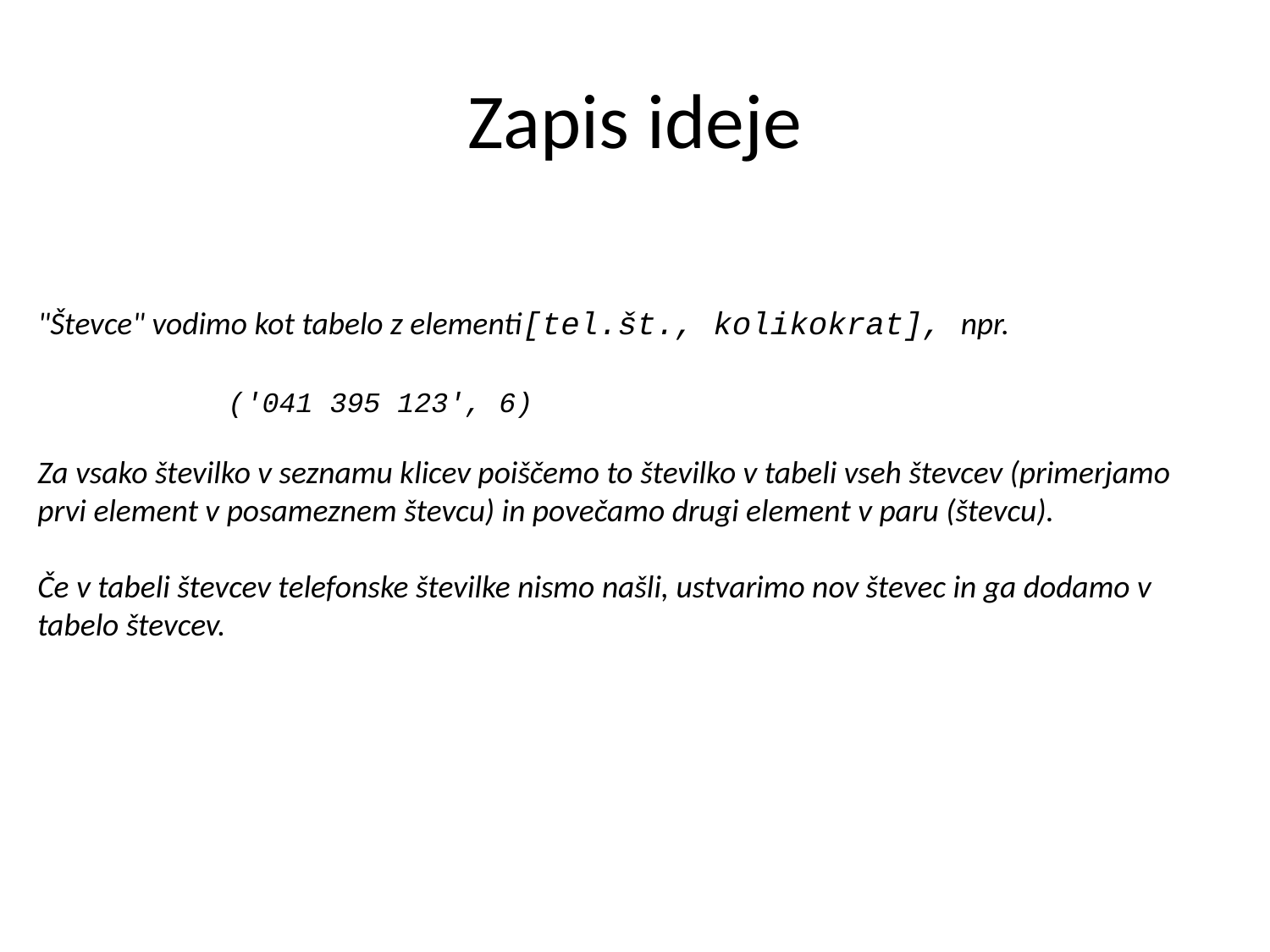

# Zapis ideje
"Števce" vodimo kot tabelo z elementi[tel.št., kolikokrat], npr.
	('041 395 123', 6)
Za vsako številko v seznamu klicev poiščemo to številko v tabeli vseh števcev (primerjamo prvi element v posameznem števcu) in povečamo drugi element v paru (števcu).
Če v tabeli števcev telefonske številke nismo našli, ustvarimo nov števec in ga dodamo v tabelo števcev.